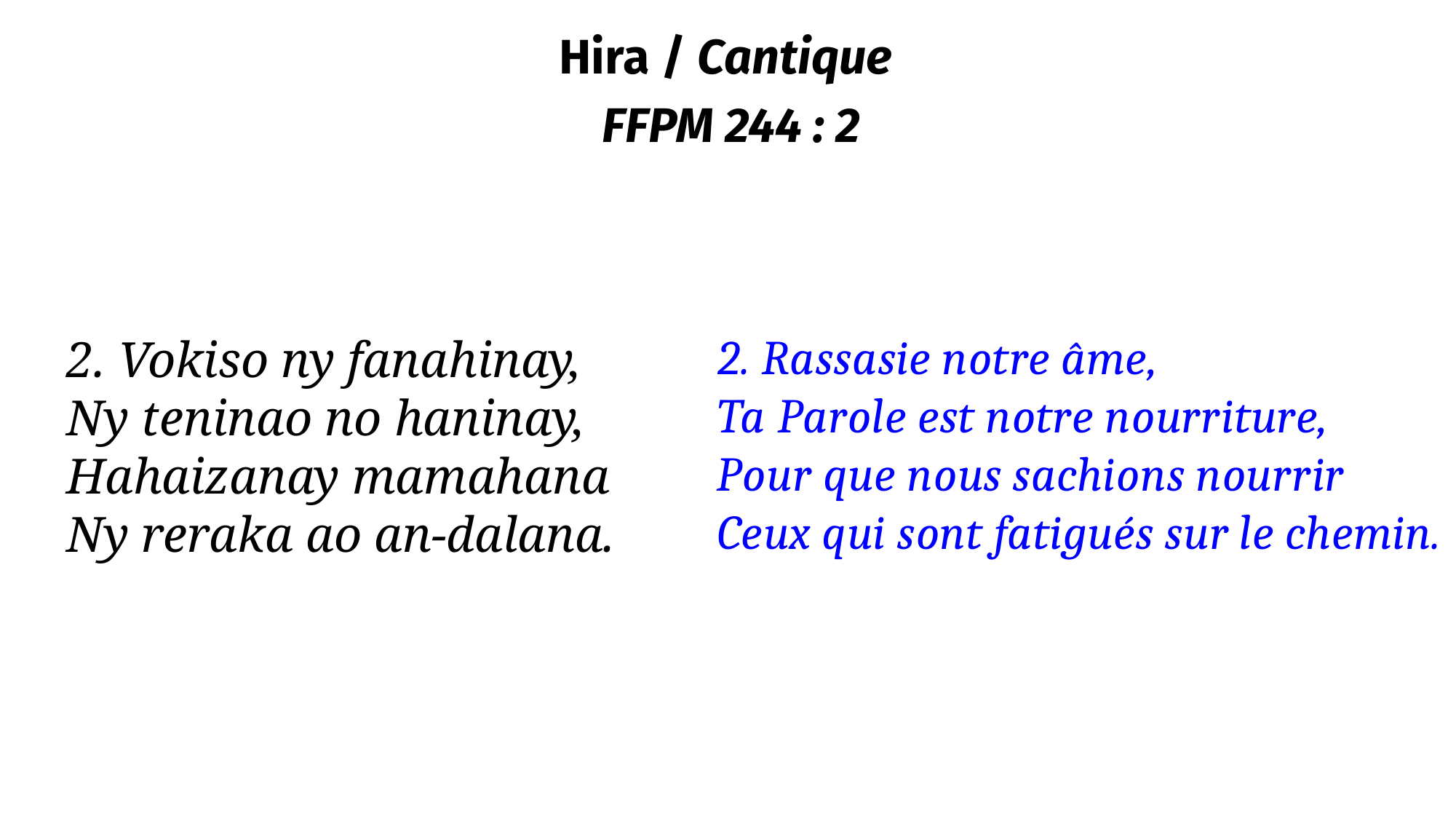

Hira / Cantique
FFPM 244 : 2
2. Rassasie notre âme,
Ta Parole est notre nourriture,
Pour que nous sachions nourrir
Ceux qui sont fatigués sur le chemin.
2. Vokiso ny fanahinay,
Ny teninao no haninay,
Hahaizanay mamahana
Ny reraka ao an-dalana.